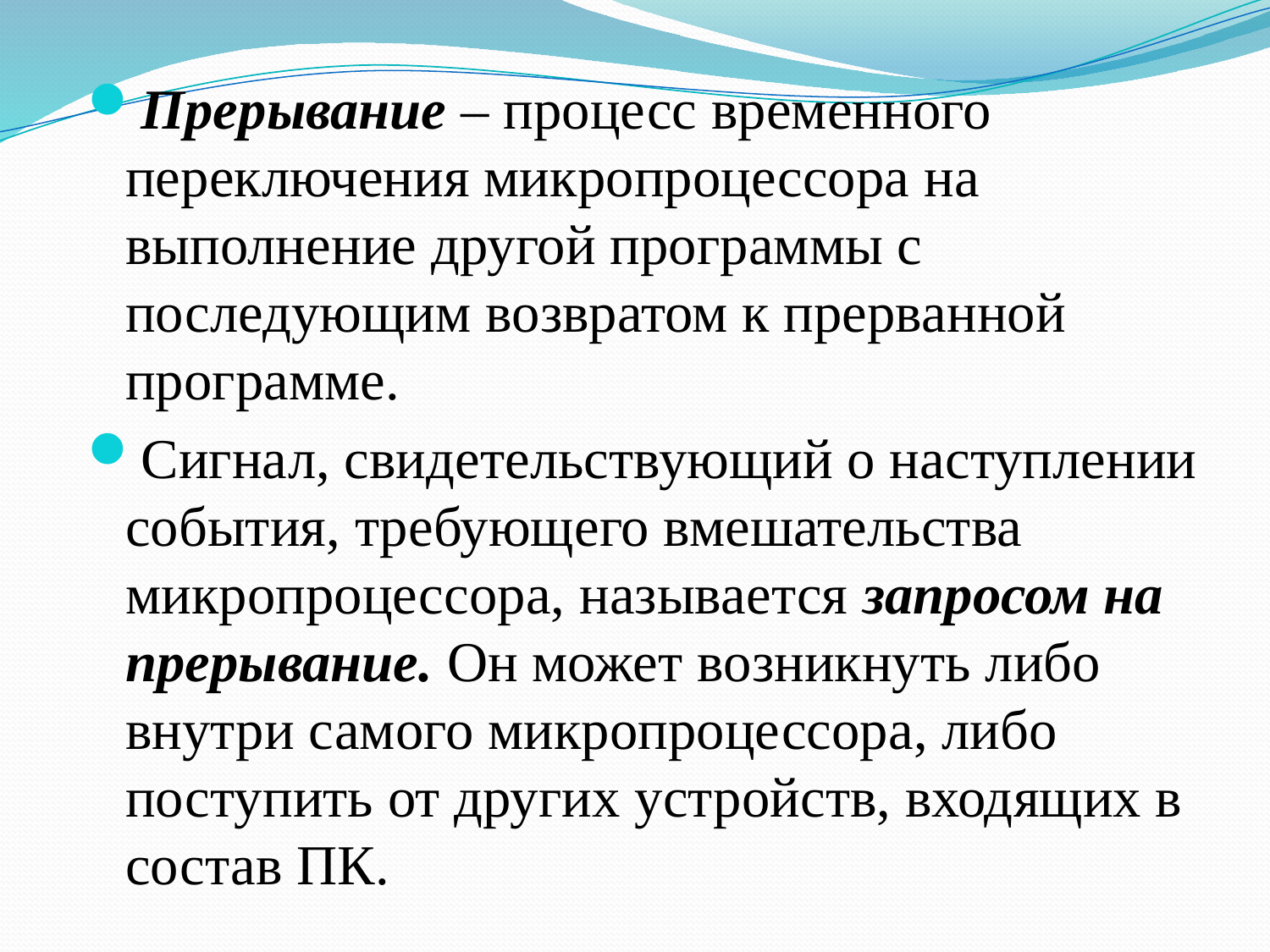

Прерывание – процесс временного переключения микропроцессора на выполнение другой программы с последующим возвратом к прерванной программе.
Сигнал, свидетельствующий о наступлении события, требующего вмешательства микропроцессора, называется запросом на прерывание. Он может возникнуть либо внутри самого микропроцессора, либо поступить от других устройств, входящих в состав ПК.
#